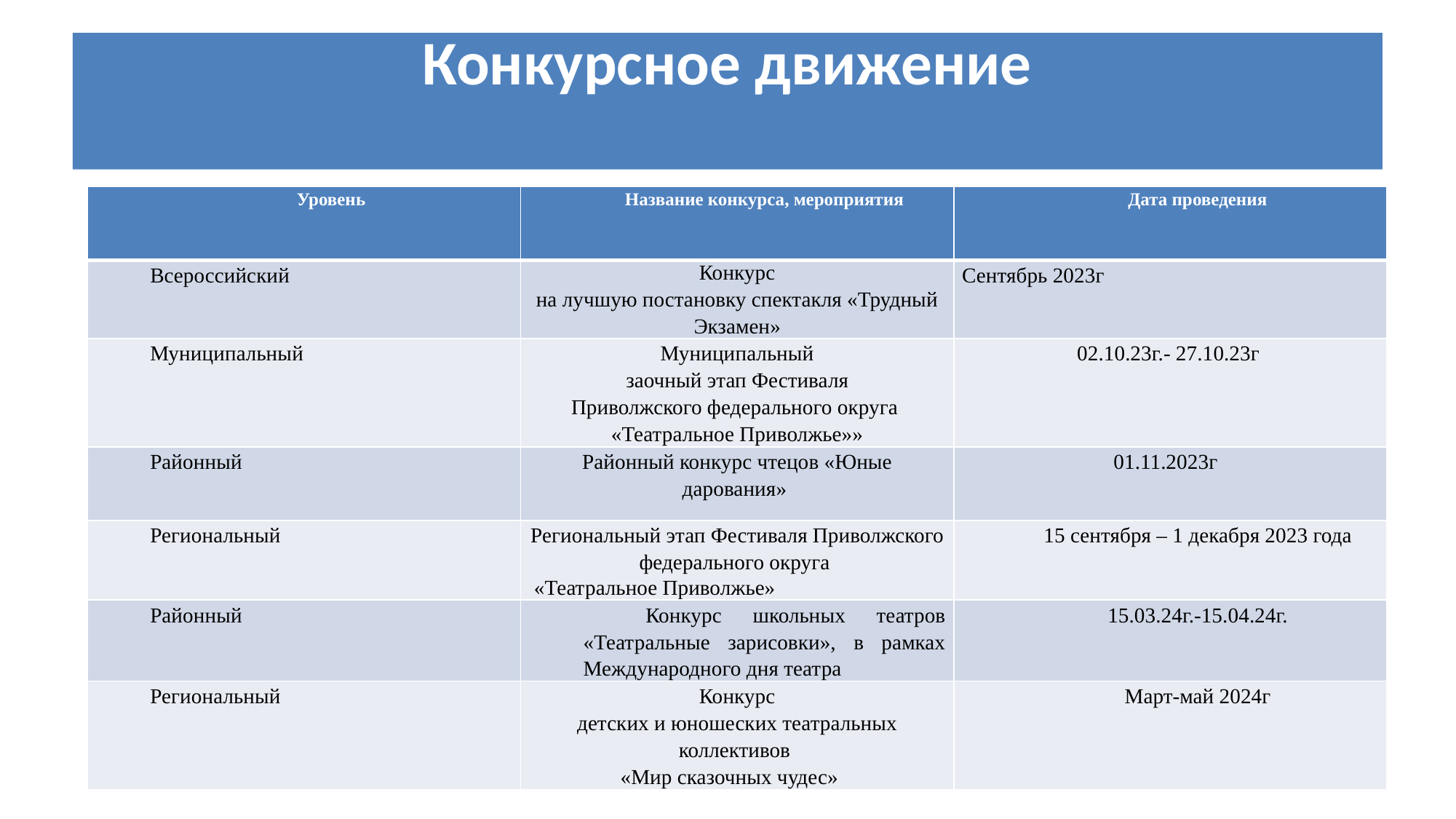

# Конкурсное движение
| Уровень | Название конкурса, мероприятия | Дата проведения |
| --- | --- | --- |
| Всероссийский | Конкурс на лучшую постановку спектакля «Трудный Экзамен» | Сентябрь 2023г |
| Муниципальный | Муниципальный заочный этап Фестиваля Приволжского федерального округа «Театральное Приволжье»» | 02.10.23г.- 27.10.23г |
| Районный | Районный конкурс чтецов «Юные дарования» | 01.11.2023г |
| Региональный | Региональный этап Фестиваля Приволжского федерального округа «Театральное Приволжье» | 15 сентября – 1 декабря 2023 года |
| Районный | Конкурс школьных театров «Театральные зарисовки», в рамках Международного дня театра | 15.03.24г.-15.04.24г. |
| Региональный | Конкурс детских и юношеских театральных коллективов «Мир сказочных чудес» | Март-май 2024г |
7